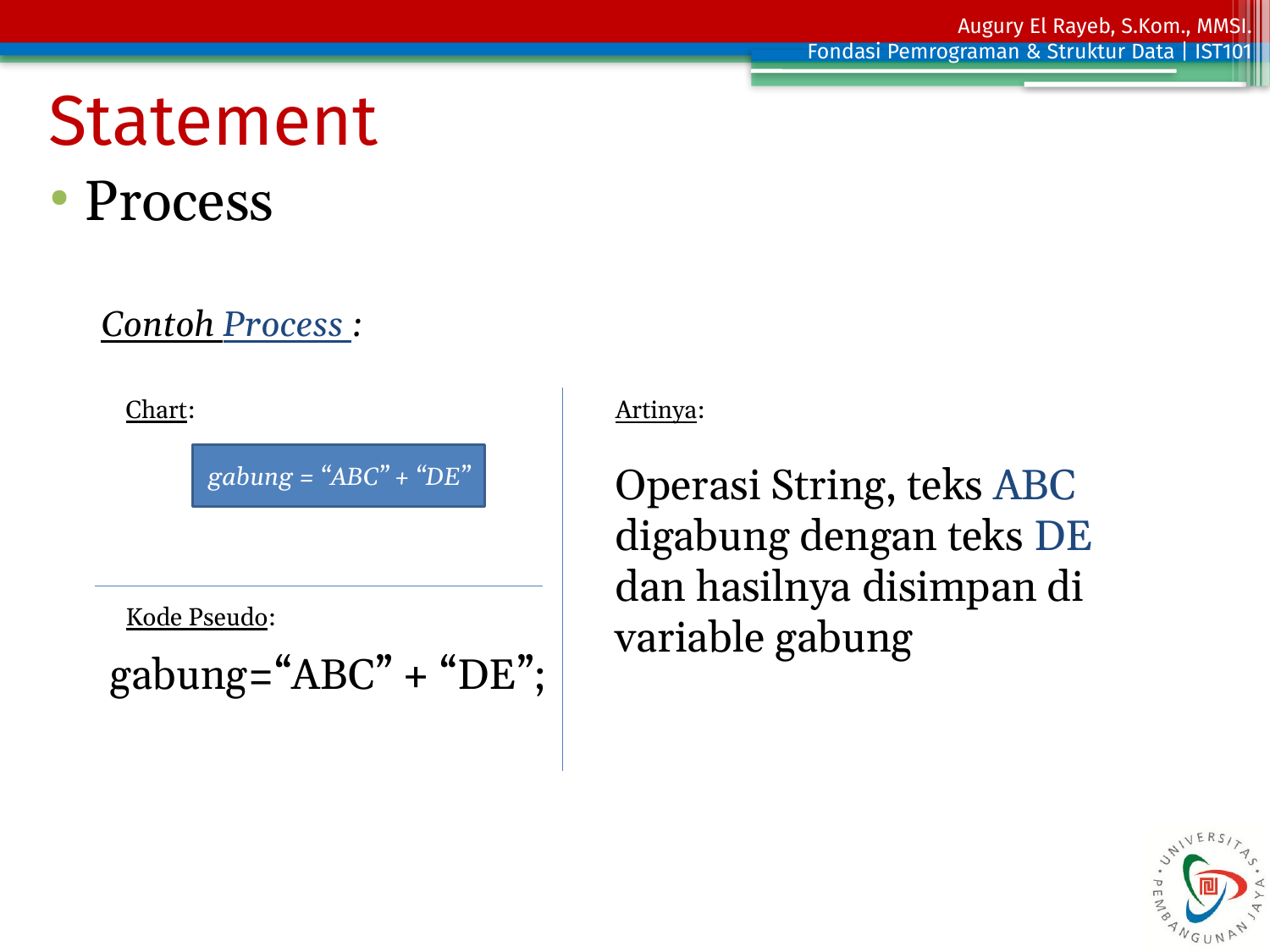

Statement
Process
Contoh Process :
Chart:
Artinya:
gabung = “ABC” + “DE”
Operasi String, teks ABC digabung dengan teks DE dan hasilnya disimpan di variable gabung
Kode Pseudo:
gabung=“ABC” + “DE”;